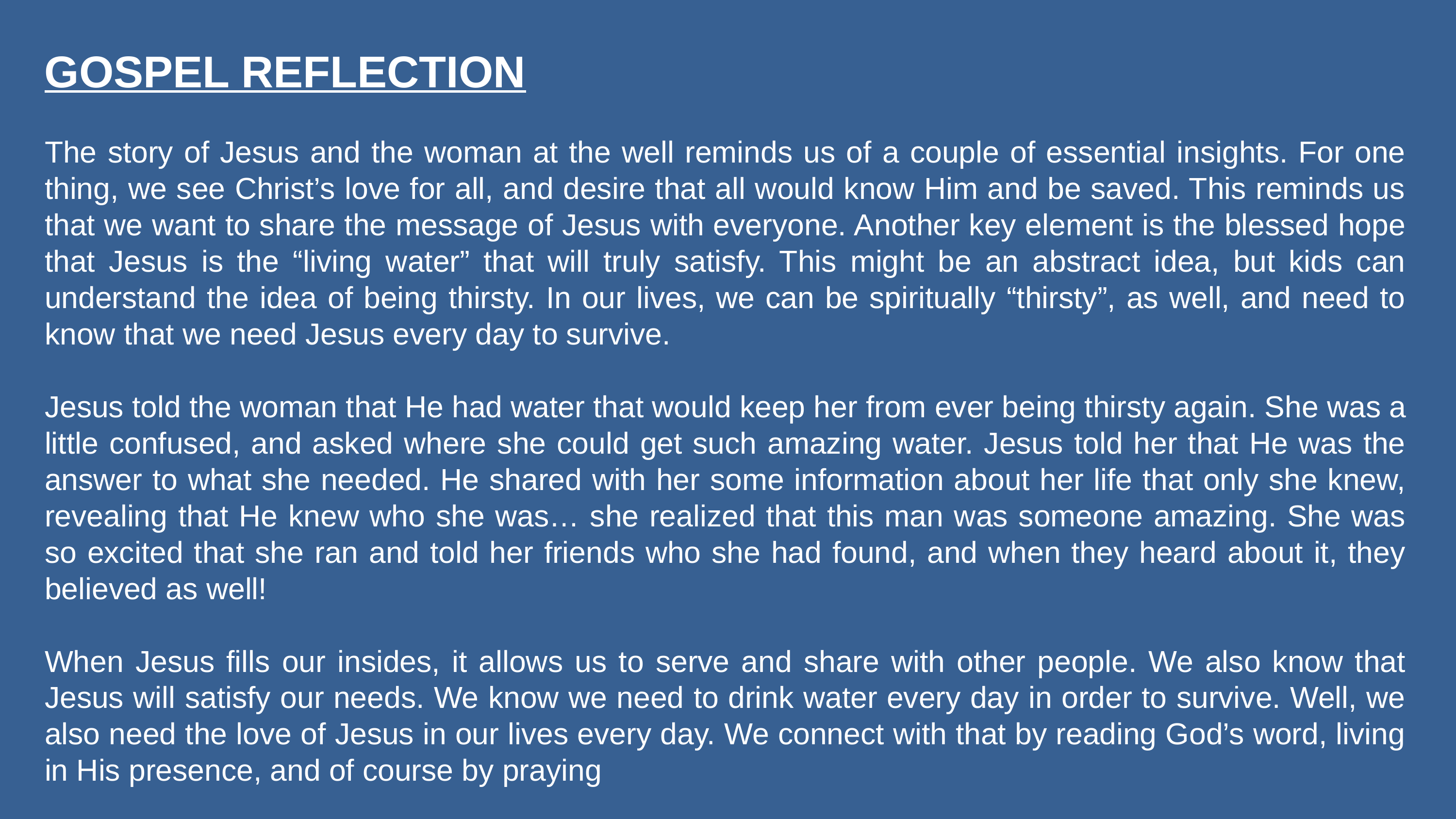

GOSPEL REFLECTION
The story of Jesus and the woman at the well reminds us of a couple of essential insights. For one thing, we see Christ’s love for all, and desire that all would know Him and be saved. This reminds us that we want to share the message of Jesus with everyone. Another key element is the blessed hope that Jesus is the “living water” that will truly satisfy. This might be an abstract idea, but kids can understand the idea of being thirsty. In our lives, we can be spiritually “thirsty”, as well, and need to know that we need Jesus every day to survive.

Jesus told the woman that He had water that would keep her from ever being thirsty again. She was a little confused, and asked where she could get such amazing water. Jesus told her that He was the answer to what she needed. He shared with her some information about her life that only she knew, revealing that He knew who she was… she realized that this man was someone amazing. She was so excited that she ran and told her friends who she had found, and when they heard about it, they believed as well!

When Jesus fills our insides, it allows us to serve and share with other people. We also know that Jesus will satisfy our needs. We know we need to drink water every day in order to survive. Well, we also need the love of Jesus in our lives every day. We connect with that by reading God’s word, living in His presence, and of course by praying